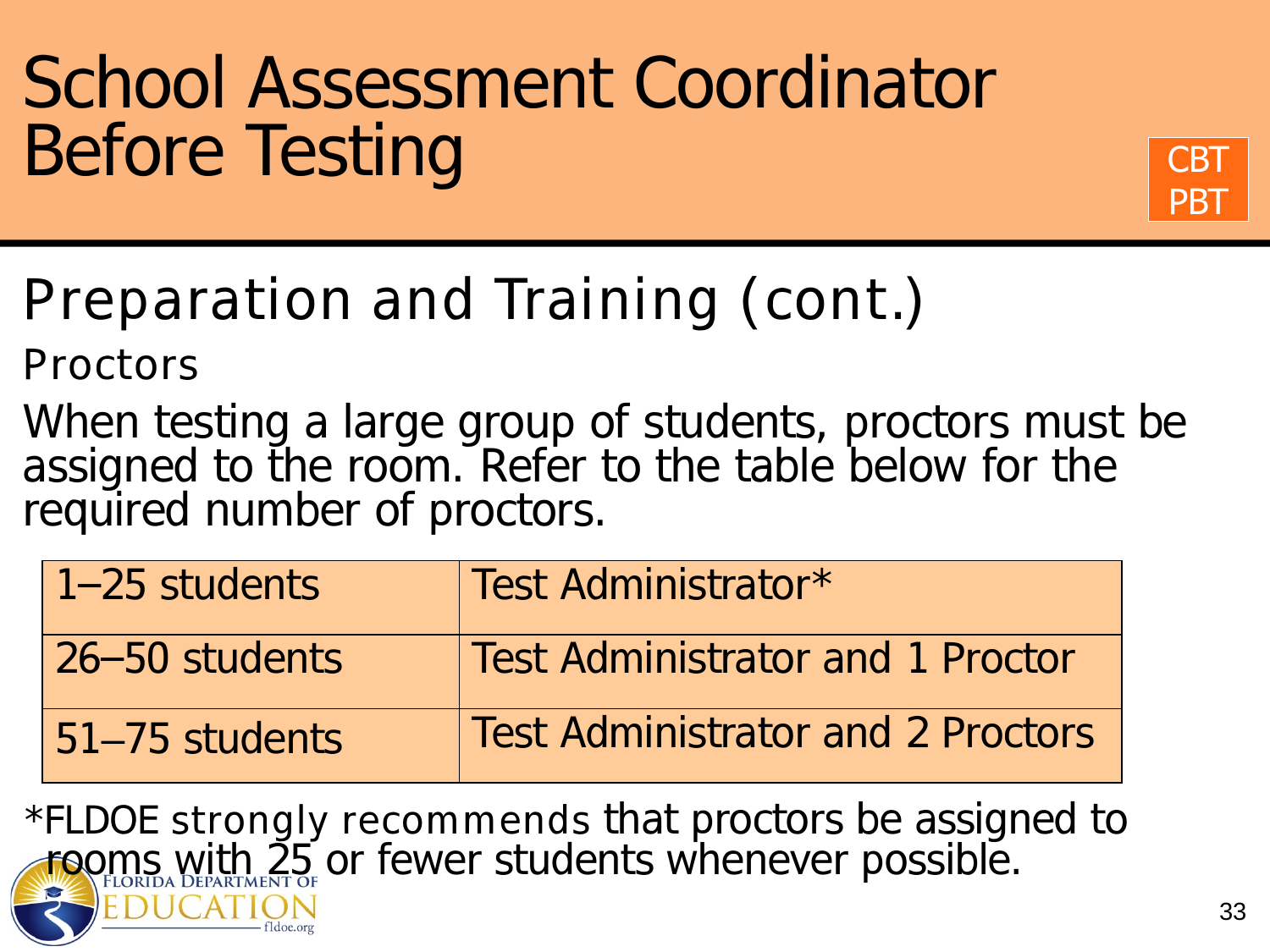

# School Assessment Coordinator Before Testing
CBT
PBT
Preparation and Training (cont.)
Proctors
When testing a large group of students, proctors must be assigned to the room. Refer to the table below for the required number of proctors.

*FLDOE strongly recommends that proctors be assigned to rooms with 25 or fewer students whenever possible.
| 1–25 students | Test Administrator\* |
| --- | --- |
| 26–50 students | Test Administrator and 1 Proctor |
| 51–75 students | Test Administrator and 2 Proctors |
33